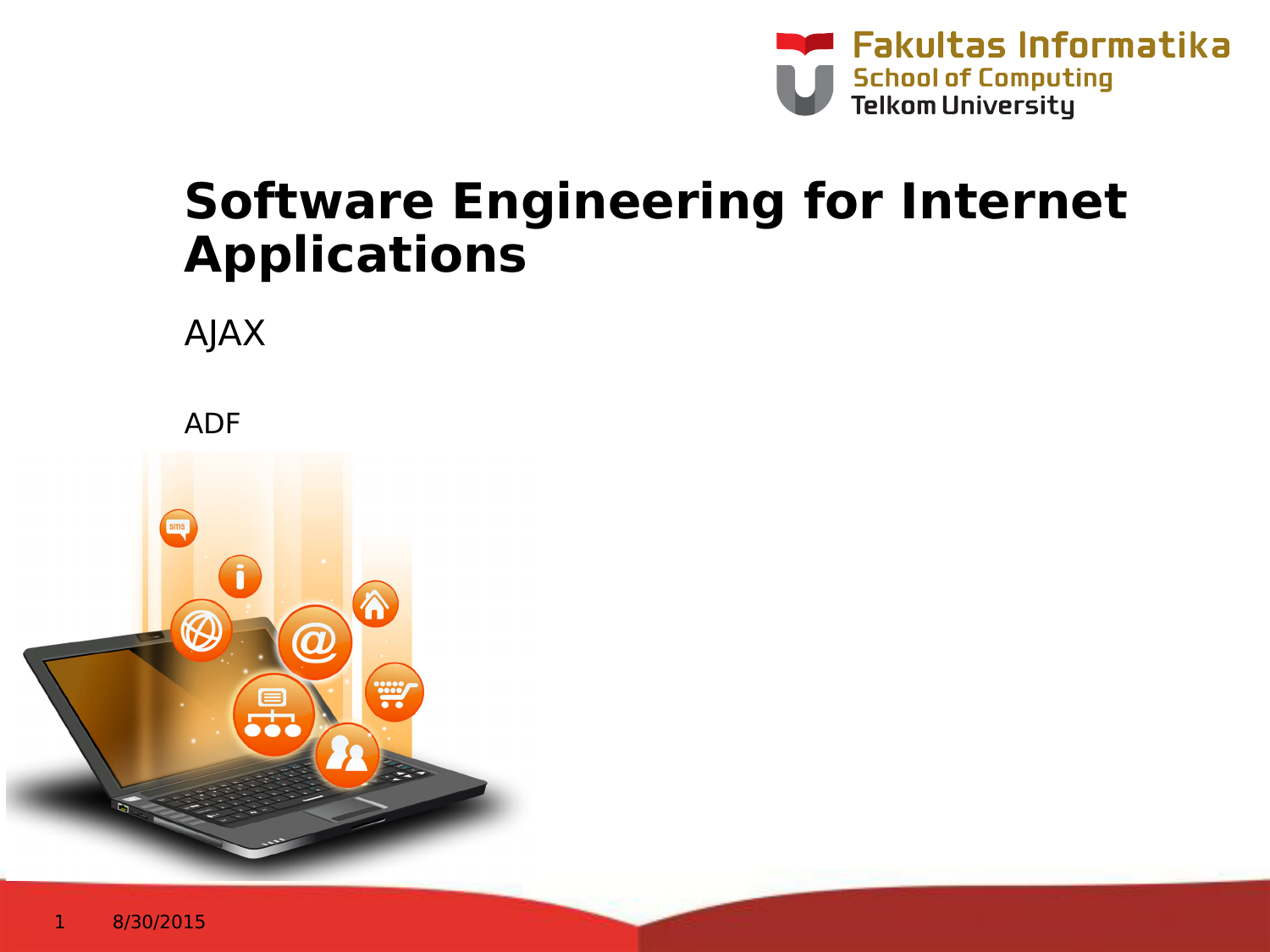

# Software Engineering for Internet Applications
AJAX
ADF
1
8/30/2015